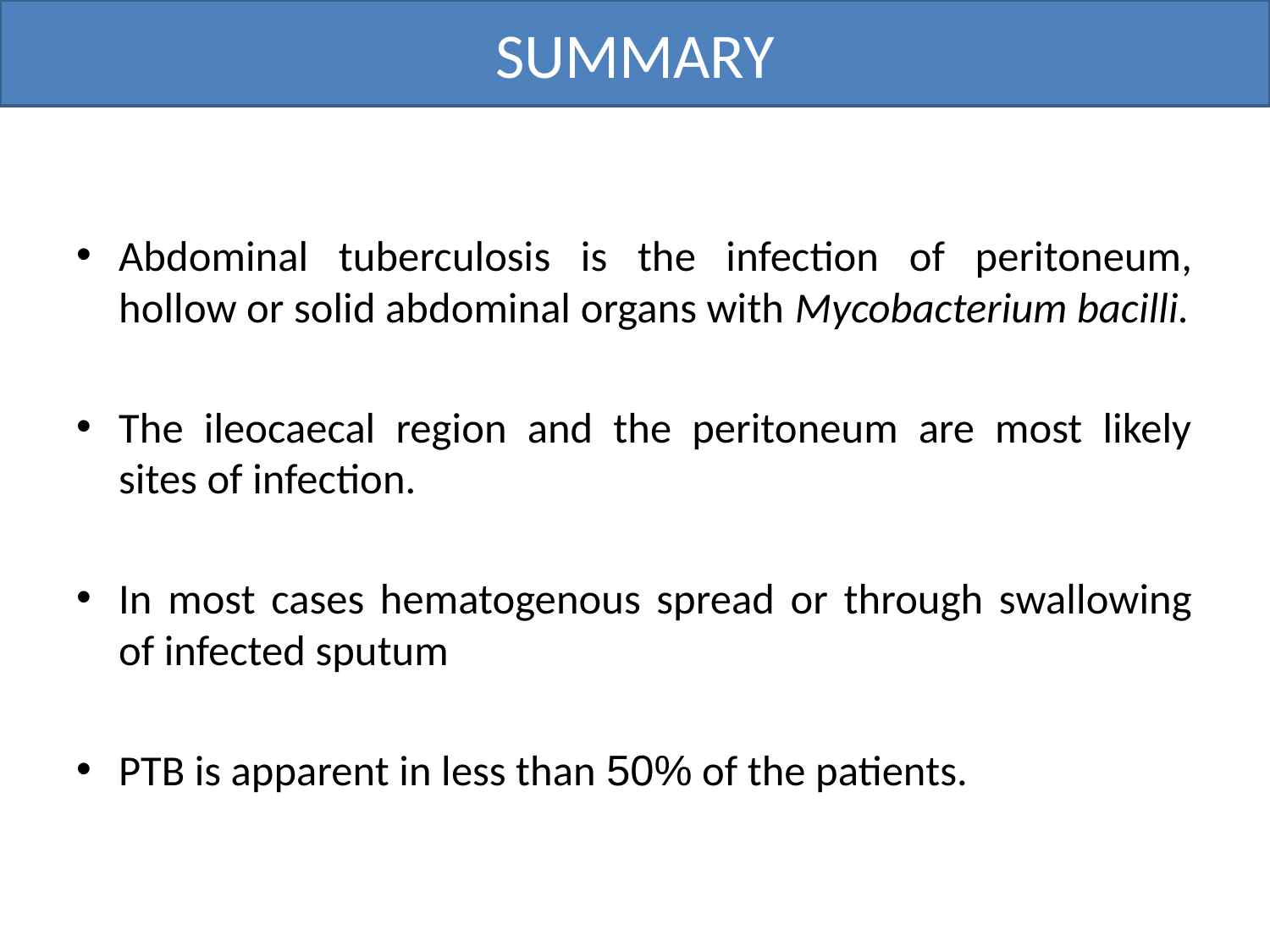

# SUMMARY
Abdominal tuberculosis is the infection of peritoneum, hollow or solid abdominal organs with Mycobacterium bacilli.

The ileocaecal region and the peritoneum are most likely sites of infection.

In most cases hematogenous spread or through swallowing of infected sputum

PTB is apparent in less than 50% of the patients.